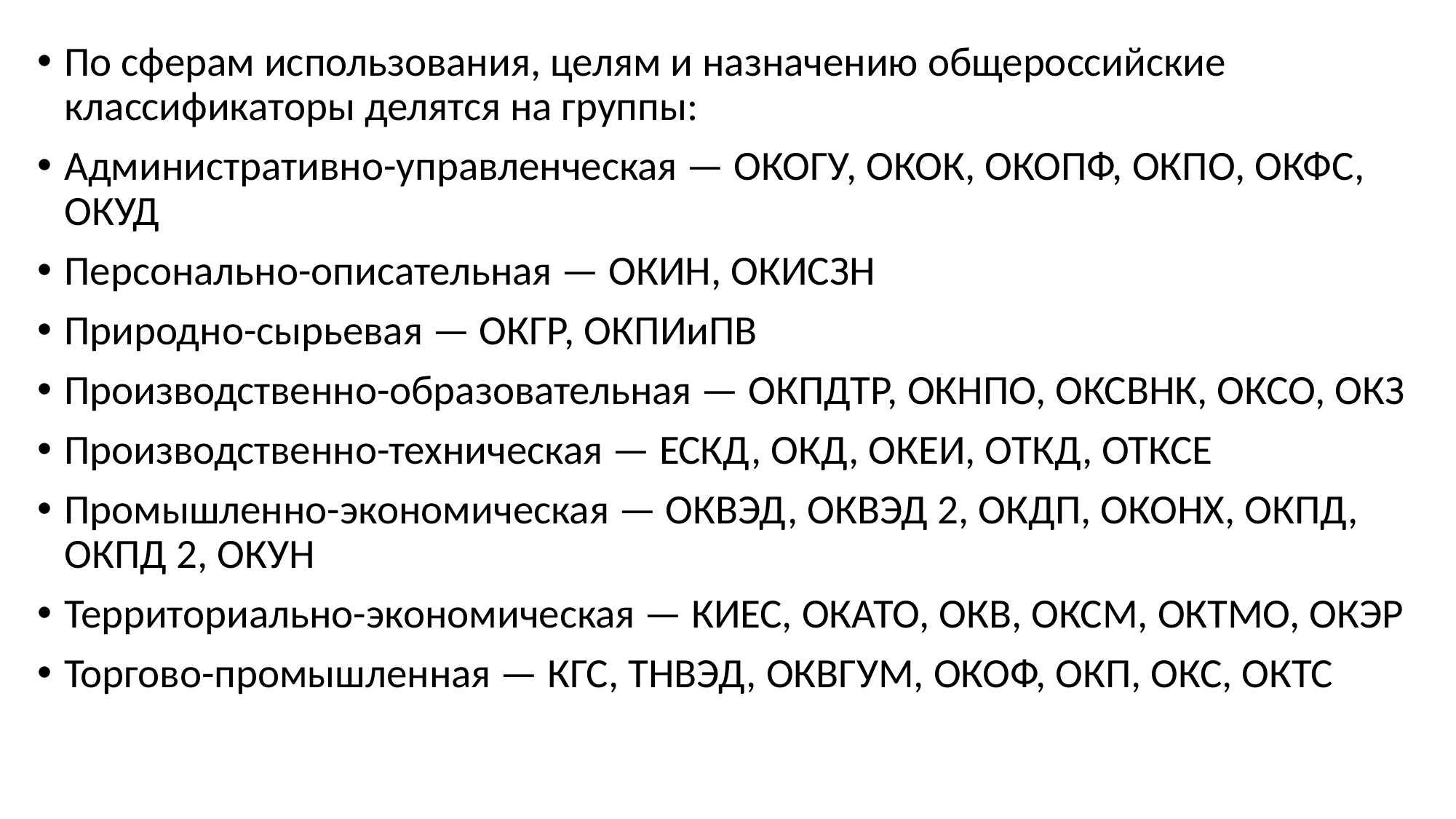

По сферам использования, целям и назначению общероссийские классификаторы делятся на группы:
Административно-управленческая — ОКОГУ, ОКОК, ОКОПФ, ОКПО, ОКФС, ОКУД
Персонально-описательная — ОКИН, ОКИСЗН
Природно-сырьевая — ОКГР, ОКПИиПВ
Производственно-образовательная — ОКПДТР, ОКНПО, ОКСВНК, ОКСО, ОКЗ
Производственно-техническая — ЕСКД, ОКД, ОКЕИ, ОТКД, ОТКСЕ
Промышленно-экономическая — ОКВЭД, ОКВЭД 2, ОКДП, ОКОНХ, ОКПД, ОКПД 2, ОКУН
Территориально-экономическая — КИЕС, ОКАТО, ОКВ, ОКСМ, ОКТМО, ОКЭР
Торгово-промышленная — КГС, ТНВЭД, ОКВГУМ, ОКОФ, ОКП, ОКС, ОКТС